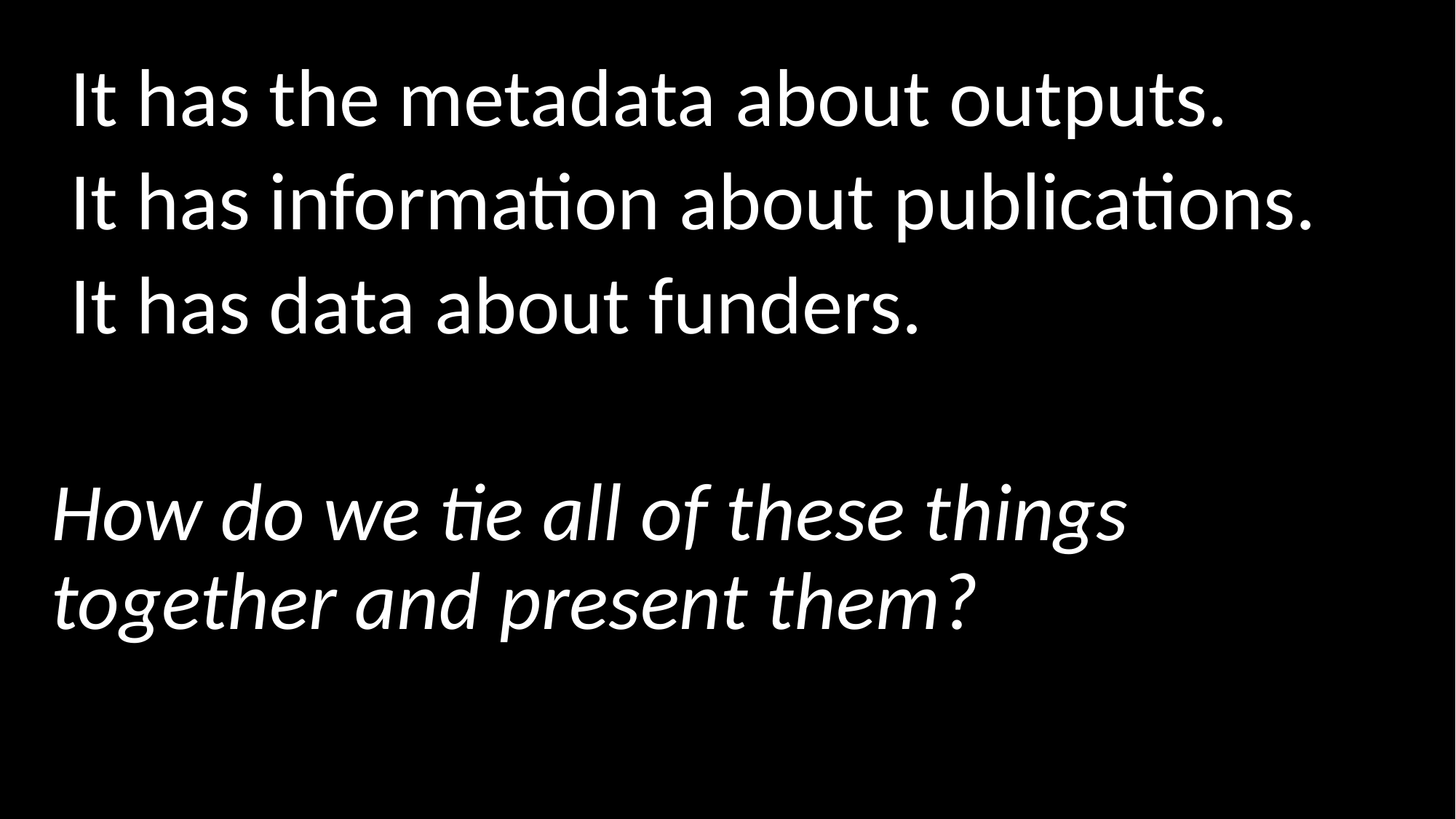

It has the metadata about outputs.
 It has information about publications.
 It has data about funders.

How do we tie all of these things together and present them?